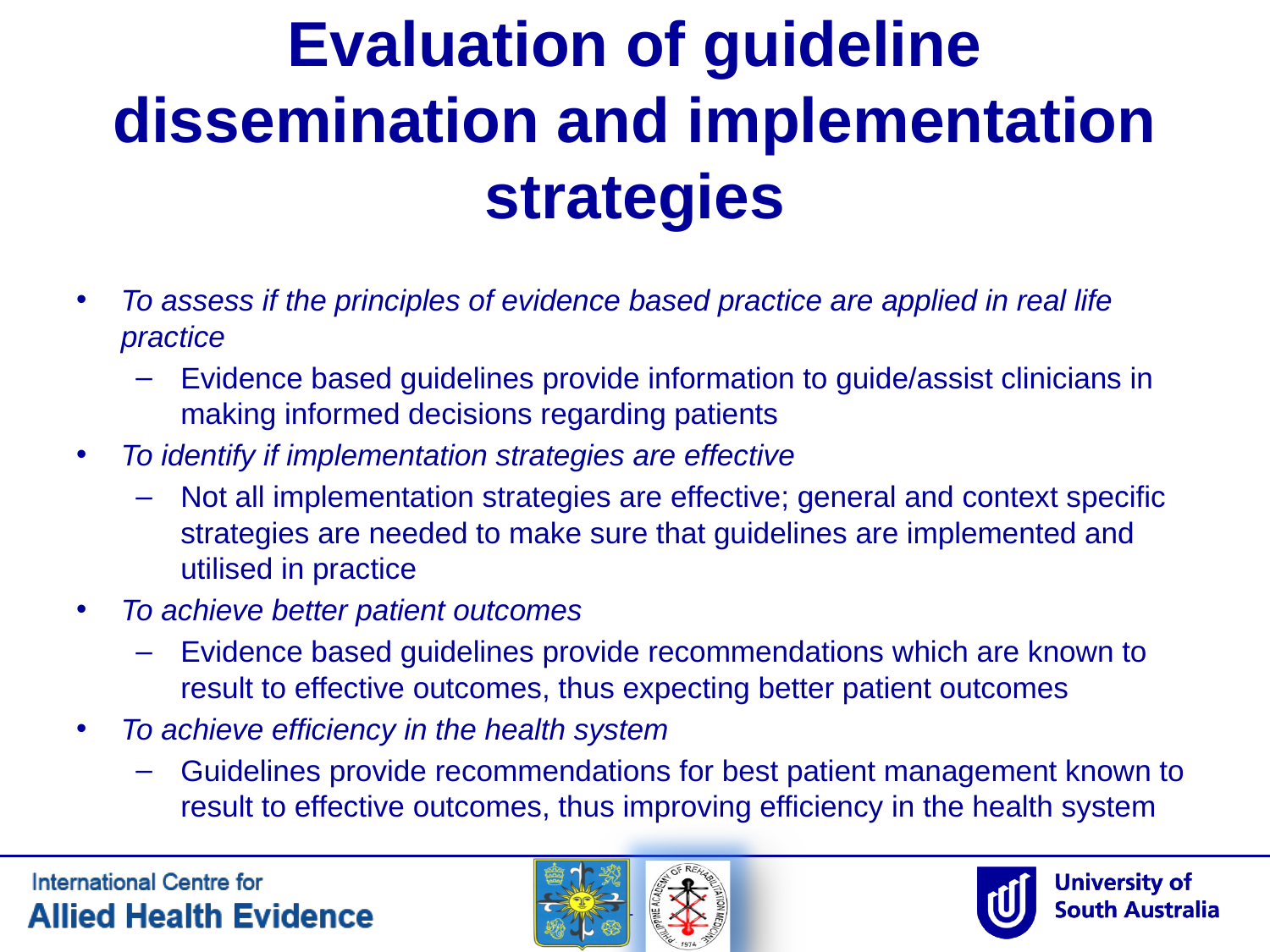

# Evaluation of guideline dissemination and implementation strategies
To assess if the principles of evidence based practice are applied in real life practice
Evidence based guidelines provide information to guide/assist clinicians in making informed decisions regarding patients
To identify if implementation strategies are effective
Not all implementation strategies are effective; general and context specific strategies are needed to make sure that guidelines are implemented and utilised in practice
To achieve better patient outcomes
Evidence based guidelines provide recommendations which are known to result to effective outcomes, thus expecting better patient outcomes
To achieve efficiency in the health system
Guidelines provide recommendations for best patient management known to result to effective outcomes, thus improving efficiency in the health system

11